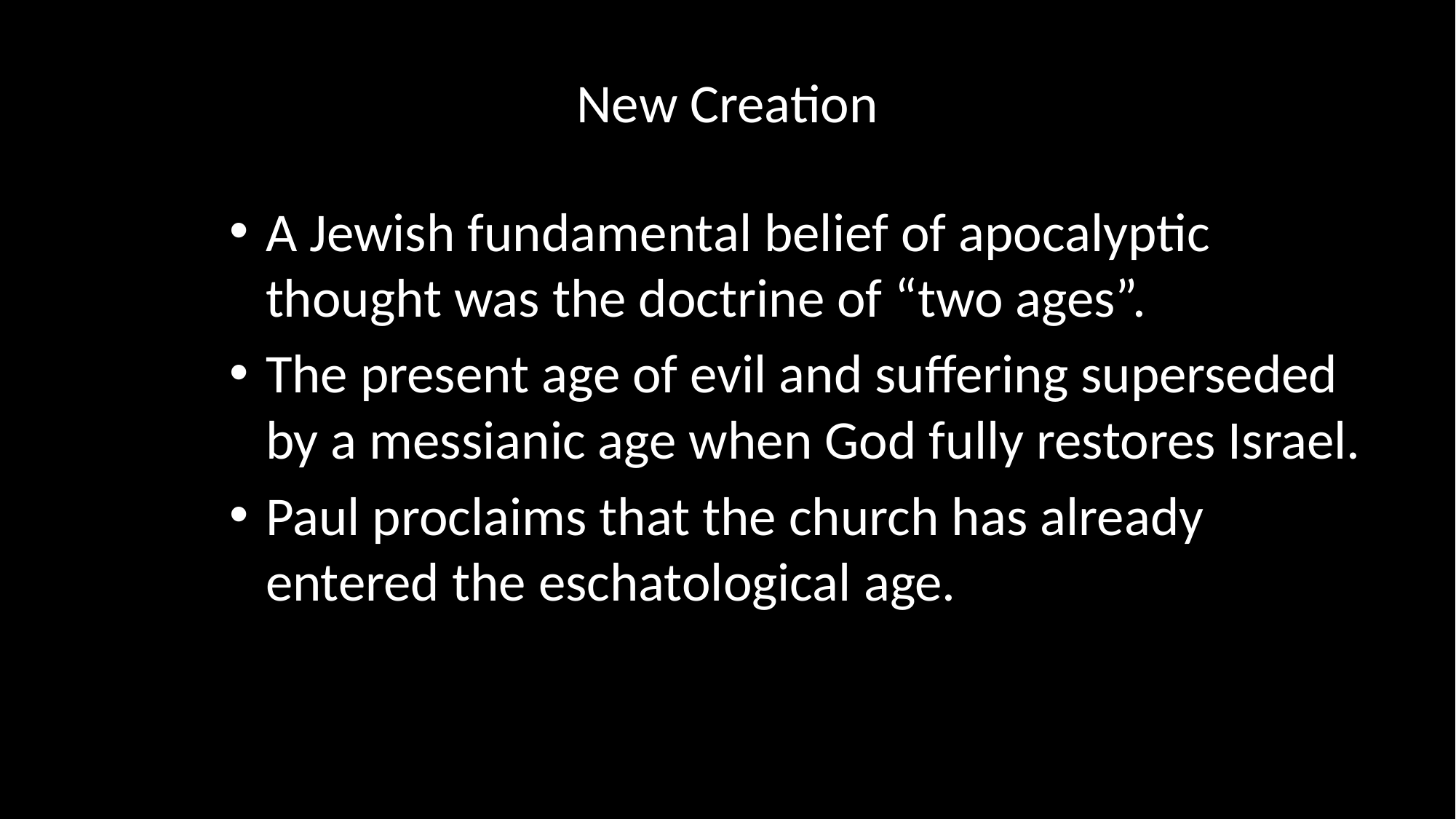

# New Creation
A Jewish fundamental belief of apocalyptic thought was the doctrine of “two ages”.
The present age of evil and suffering superseded by a messianic age when God fully restores Israel.
Paul proclaims that the church has already entered the eschatological age.